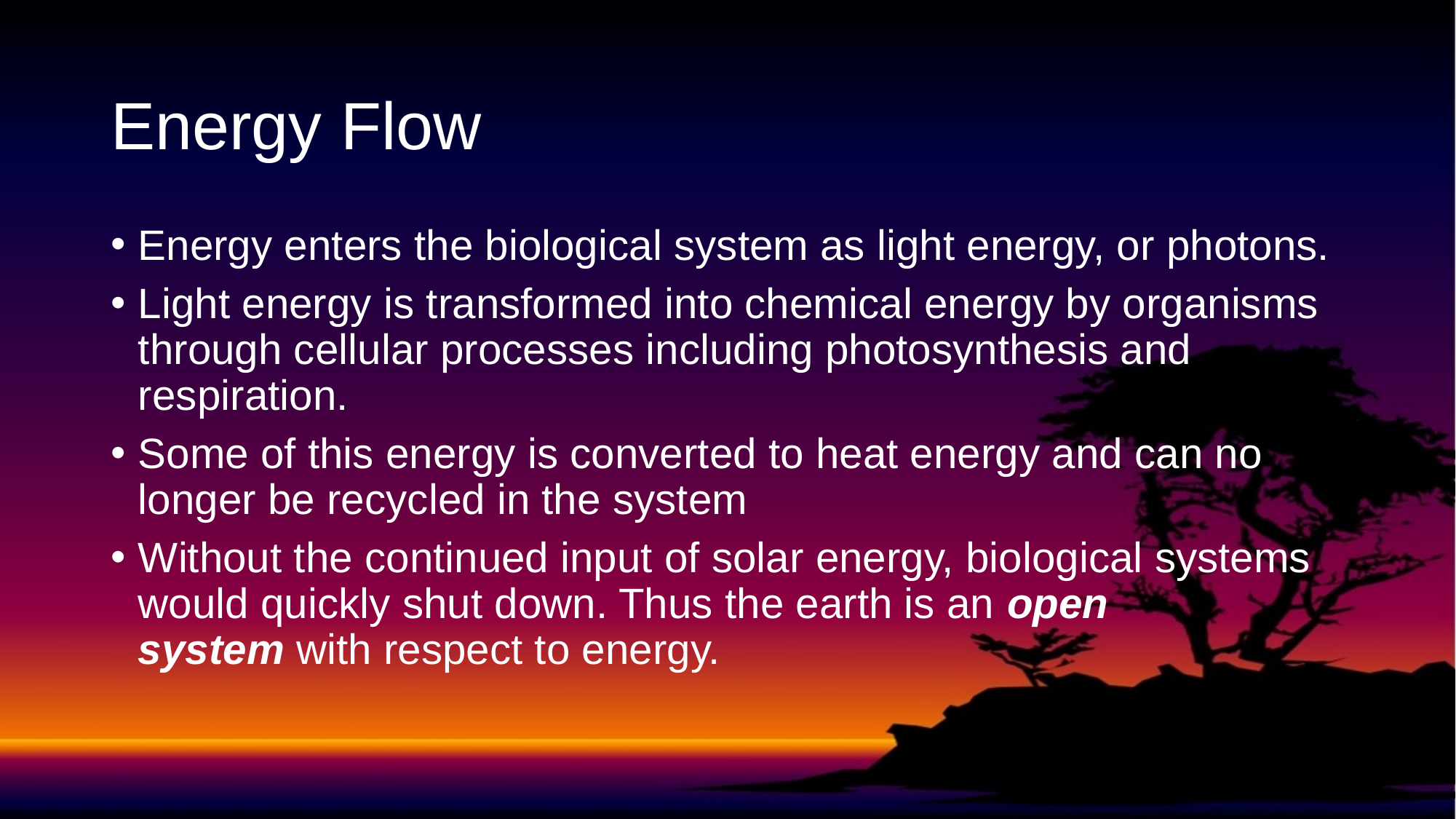

# Energy Flow
Energy enters the biological system as light energy, or photons.
Light energy is transformed into chemical energy by organisms through cellular processes including photosynthesis and respiration.
Some of this energy is converted to heat energy and can no longer be recycled in the system
Without the continued input of solar energy, biological systems would quickly shut down. Thus the earth is an open system with respect to energy.